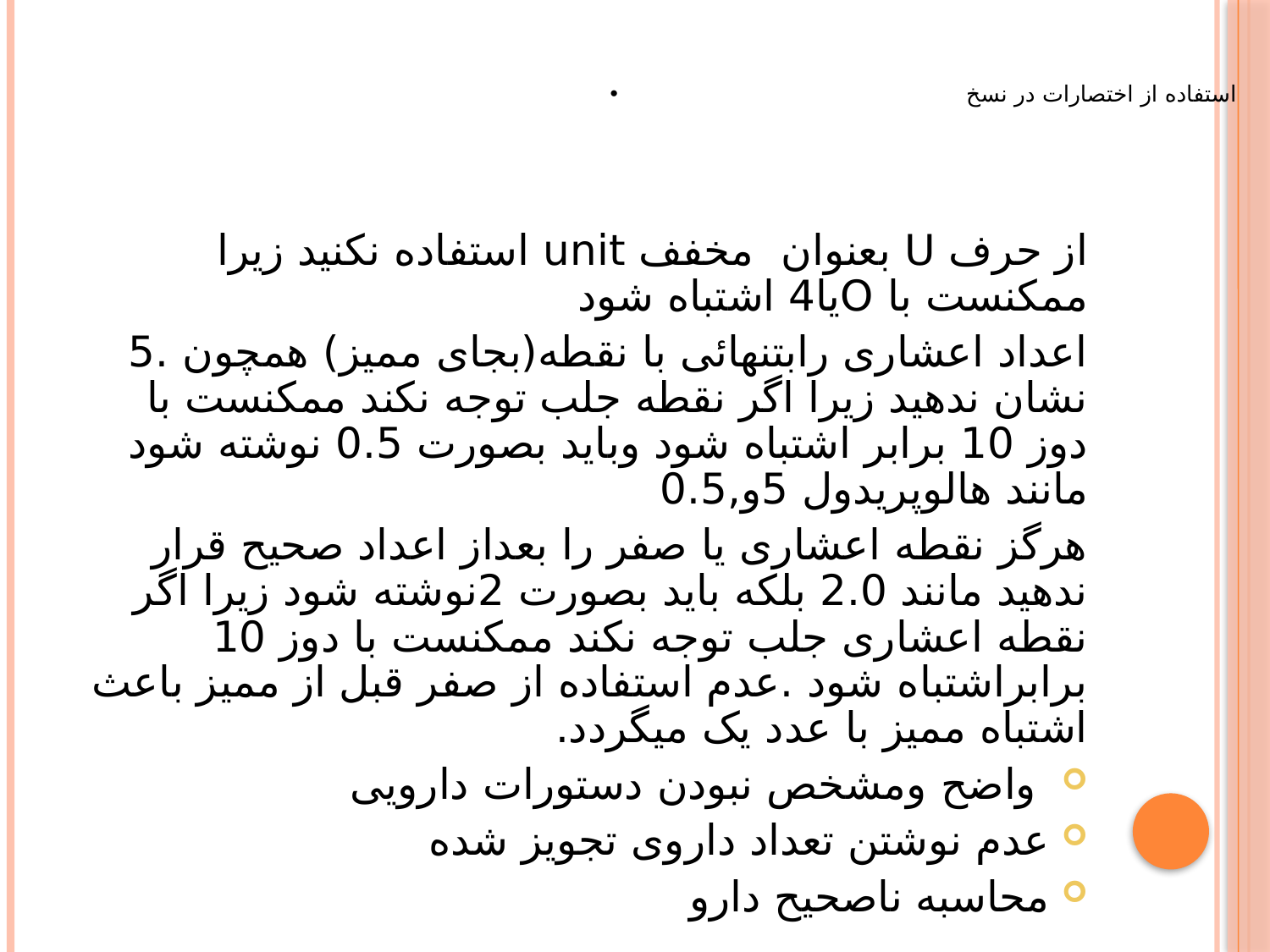

# استفاده از اختصارات در نسخ
از حرف U بعنوان  مخفف unit استفاده نکنید زیرا ممکنست با Oیا4 اشتباه شود
اعداد اعشاری رابتنهائی با نقطه(بجای ممیز) همچون .5  نشان ندهید زیرا اگر نقطه جلب توجه نکند ممکنست با دوز 10 برابر اشتباه شود وباید بصورت 0.5 نوشته شود مانند هالوپریدول 5و,0.5
هرگز نقطه اعشاری یا صفر را بعداز اعداد صحیح قرار ندهید مانند 2.0 بلکه باید بصورت 2نوشته شود زیرا اگر نقطه اعشاری جلب توجه نکند ممکنست با دوز 10 برابراشتباه شود .عدم استفاده از صفر قبل از ممیز باعث اشتباه ممیز با عدد یک میگردد.
 واضح ومشخص نبودن دستورات دارویی
عدم نوشتن تعداد داروی تجویز شده
محاسبه ناصحیح دارو